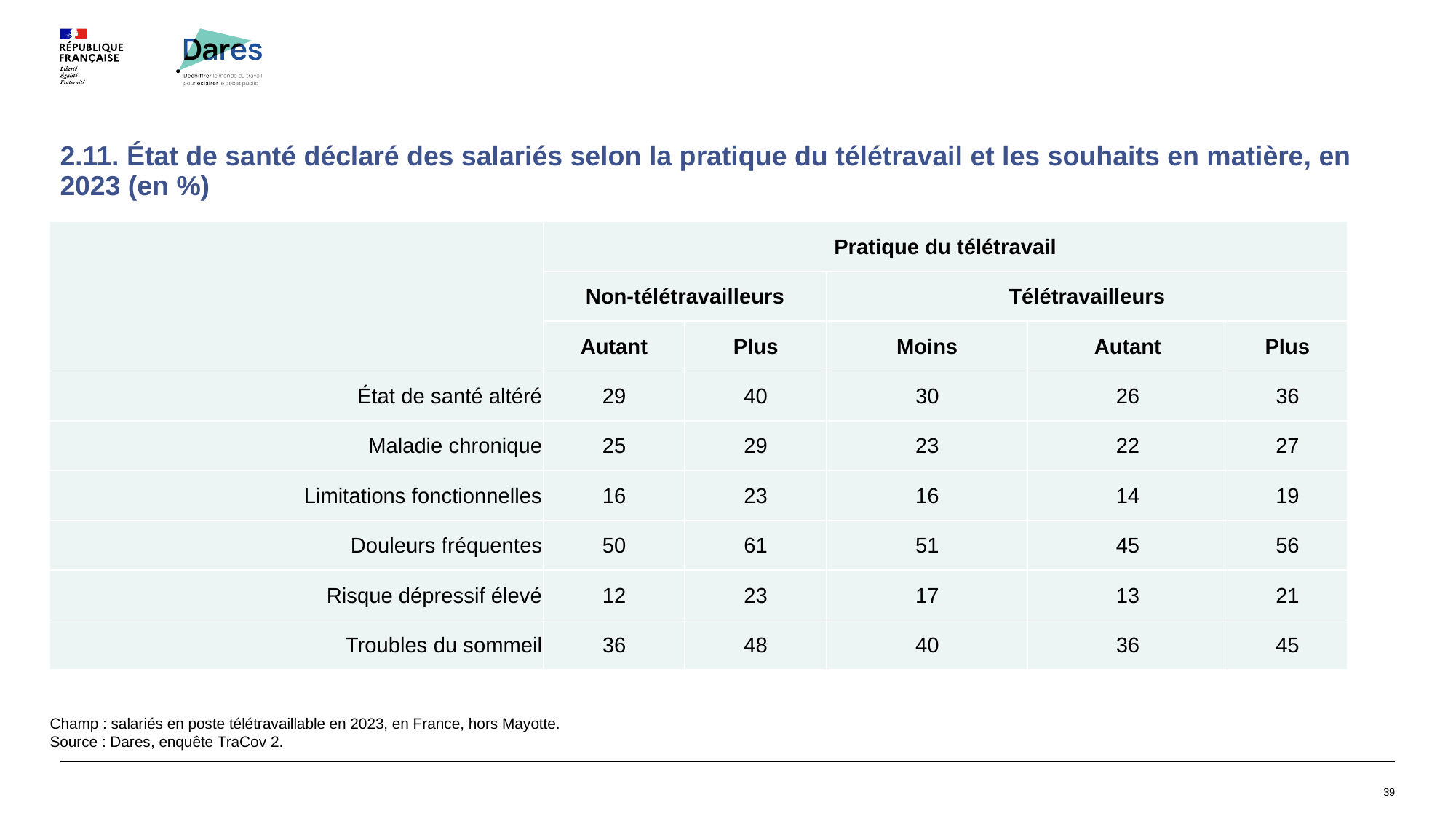

# 2.11. État de santé déclaré des salariés selon la pratique du télétravail et les souhaits en matière, en 2023 (en %)
|  | Pratique du télétravail |  |  |  |  |
| --- | --- | --- | --- | --- | --- |
|  | Non-télétravailleurs |  | Télétravailleurs |  |  |
|  | Autant | Plus | Moins | Autant | Plus |
| État de santé altéré | 29 | 40 | 30 | 26 | 36 |
| Maladie chronique | 25 | 29 | 23 | 22 | 27 |
| Limitations fonctionnelles | 16 | 23 | 16 | 14 | 19 |
| Douleurs fréquentes | 50 | 61 | 51 | 45 | 56 |
| Risque dépressif élevé | 12 | 23 | 17 | 13 | 21 |
| Troubles du sommeil | 36 | 48 | 40 | 36 | 45 |
Champ : salariés en poste télétravaillable en 2023, en France, hors Mayotte.
Source : Dares, enquête TraCov 2.
39